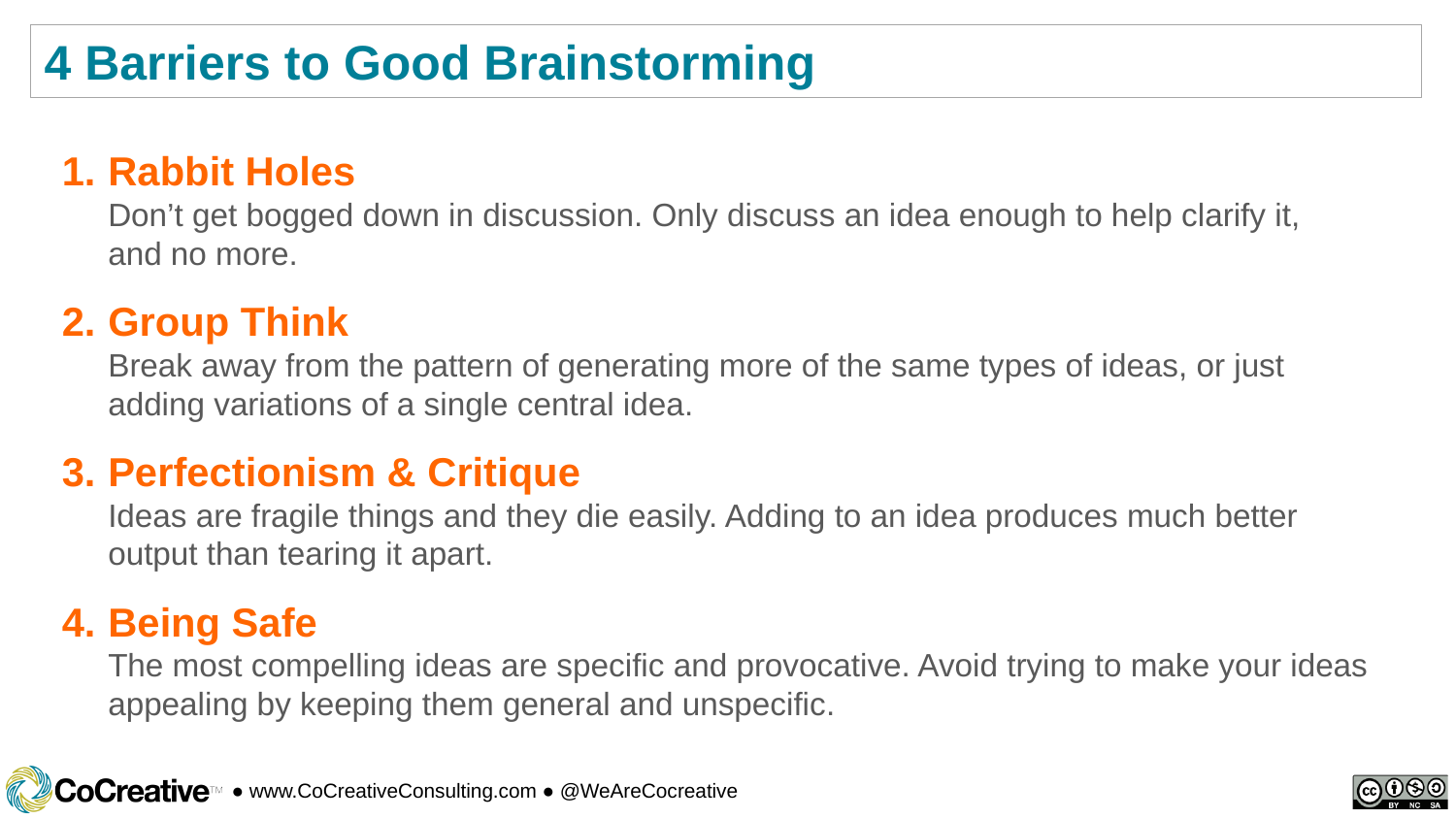

4 Barriers to Good Brainstorming
Rabbit Holes
Don’t get bogged down in discussion. Only discuss an idea enough to help clarify it,
and no more.
Group Think
Break away from the pattern of generating more of the same types of ideas, or just adding variations of a single central idea.
Perfectionism & Critique
Ideas are fragile things and they die easily. Adding to an idea produces much better output than tearing it apart.
Being Safe
The most compelling ideas are specific and provocative. Avoid trying to make your ideas appealing by keeping them general and unspecific.